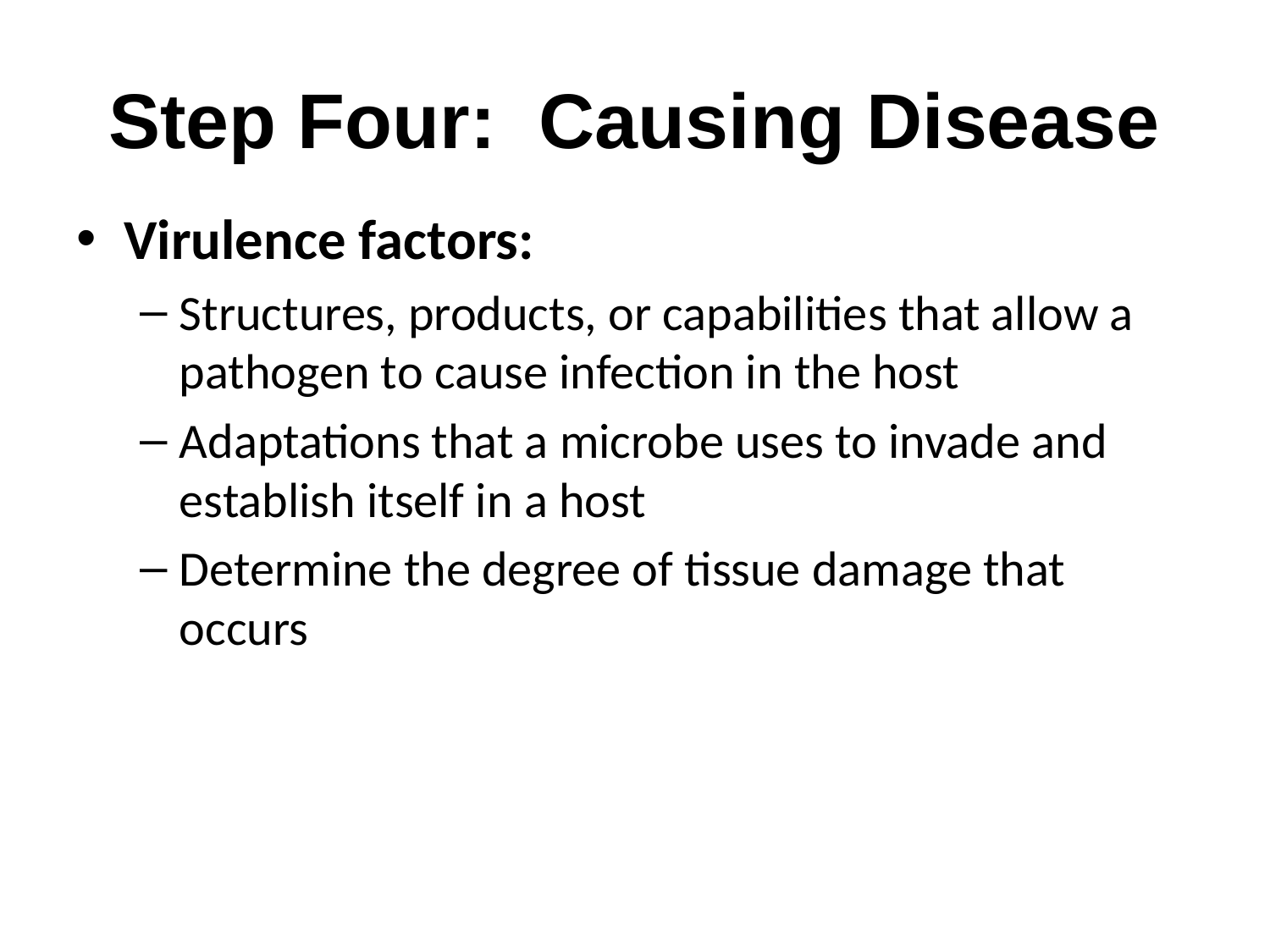

# Step Four:  Causing Disease
Virulence factors:
Structures, products, or capabilities that allow a pathogen to cause infection in the host
Adaptations that a microbe uses to invade and establish itself in a host
Determine the degree of tissue damage that occurs